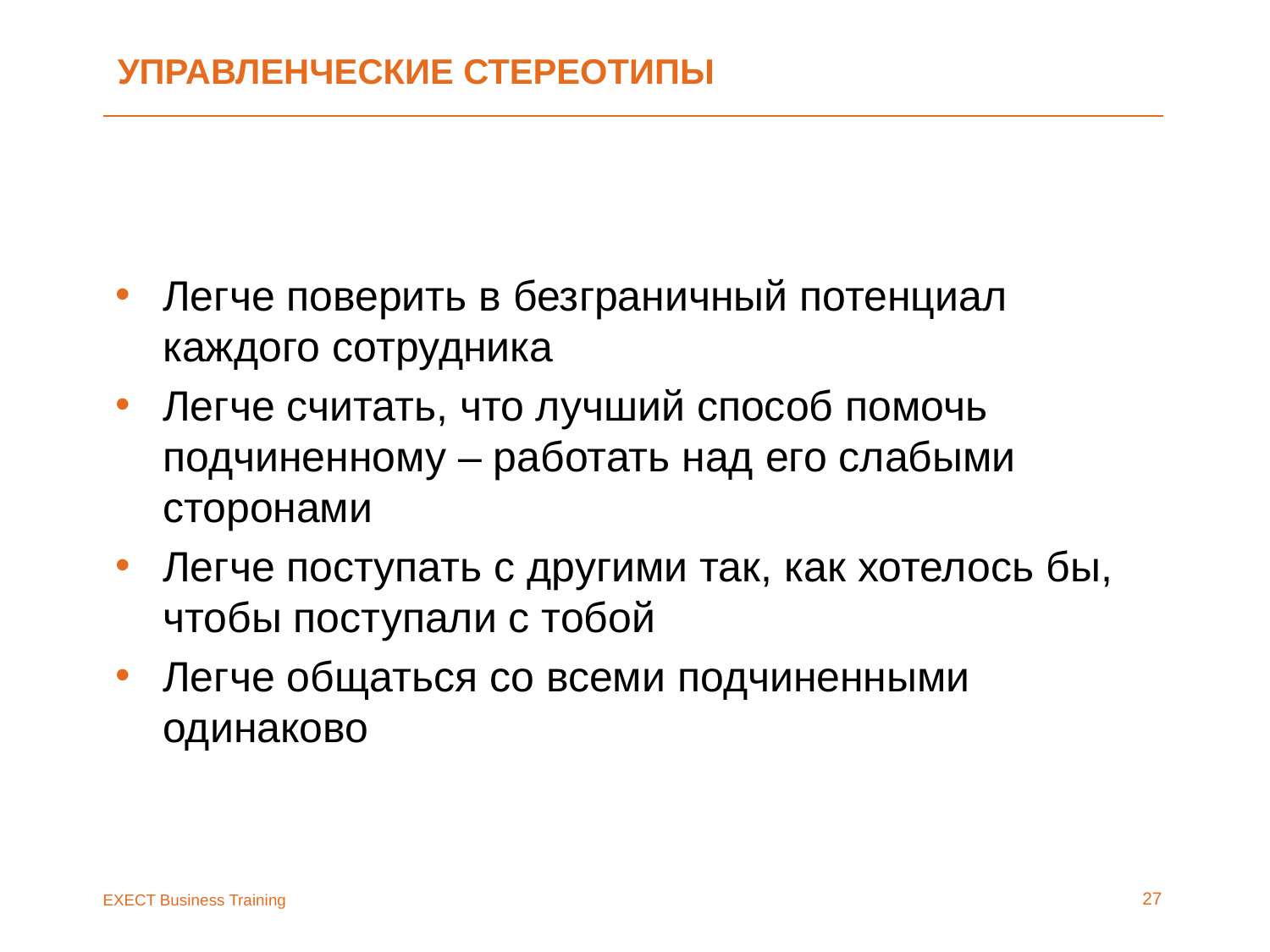

# Управленческие СТЕРЕоТИПЫ
Легче поверить в безграничный потенциал каждого сотрудника
Легче считать, что лучший способ помочь подчиненному – работать над его слабыми сторонами
Легче поступать с другими так, как хотелось бы, чтобы поступали с тобой
Легче общаться со всеми подчиненными одинаково